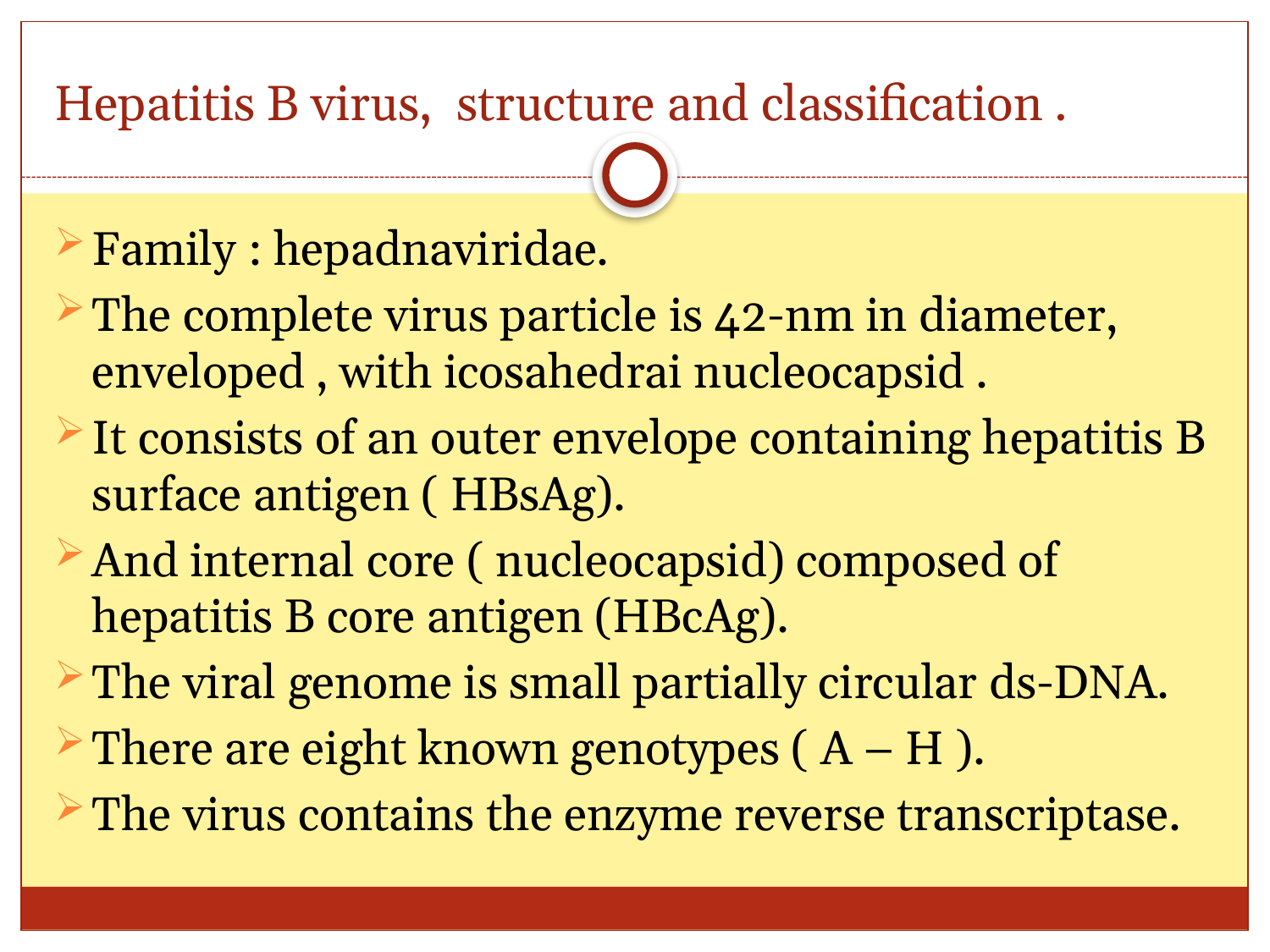

# Hepatitis B virus,  structure and classification .
Family : hepadnaviridae.
The complete virus particle is 42-nm in diameter, enveloped , with icosahedrai nucleocapsid .
It consists of an outer envelope containing hepatitis B surface antigen ( HBsAg).
And internal core ( nucleocapsid) composed of  hepatitis B core antigen (HBcAg).
The viral genome is small partially circular ds-DNA.
There are eight known genotypes ( A – H ).
The virus contains the enzyme reverse transcriptase.